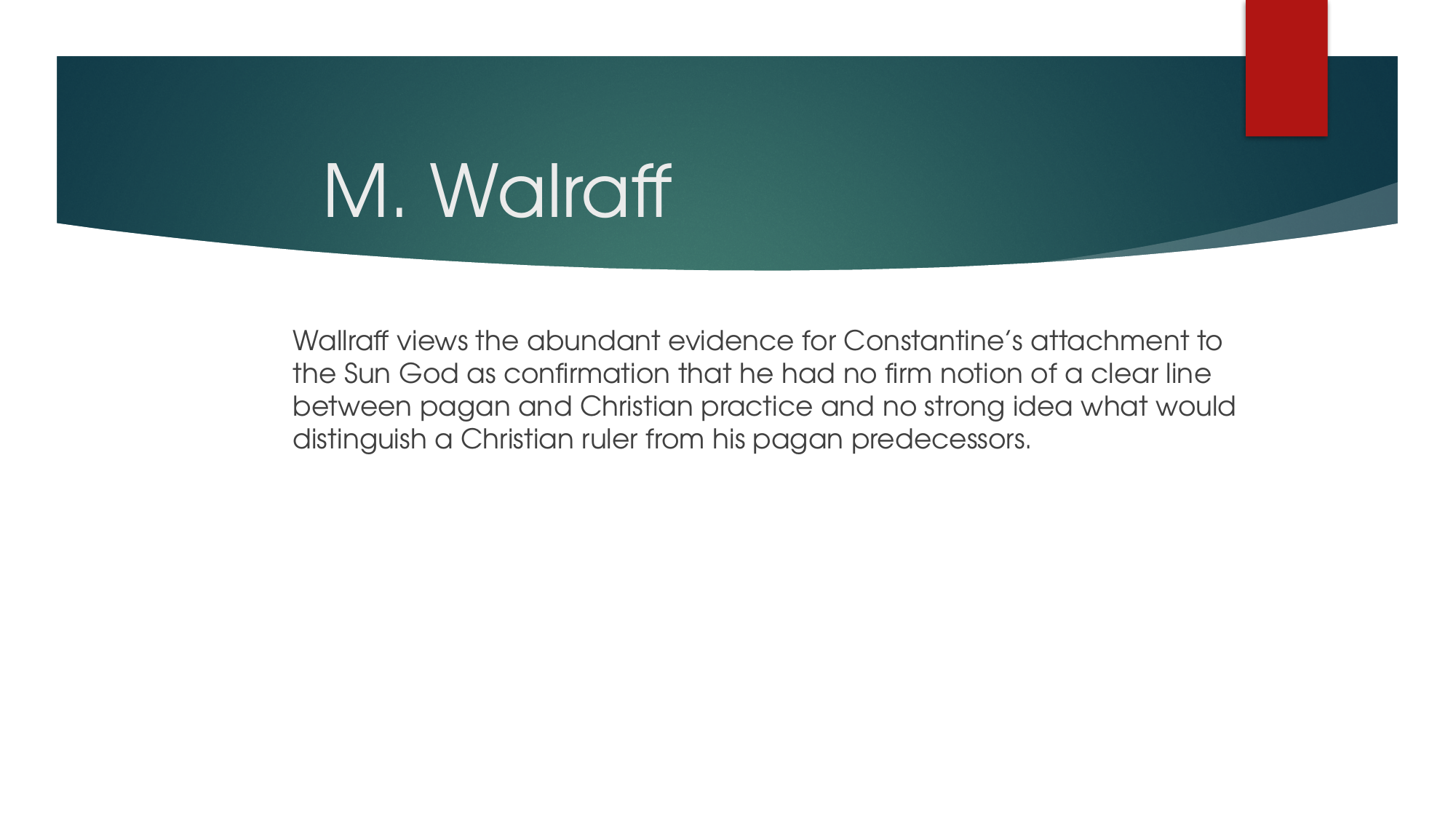

# M. Walraff
Wallraff views the abundant evidence for Constantine’s attachment to the Sun God as confirmation that he had no firm notion of a clear line between pagan and Christian practice and no strong idea what would distinguish a Christian ruler from his pagan predecessors.